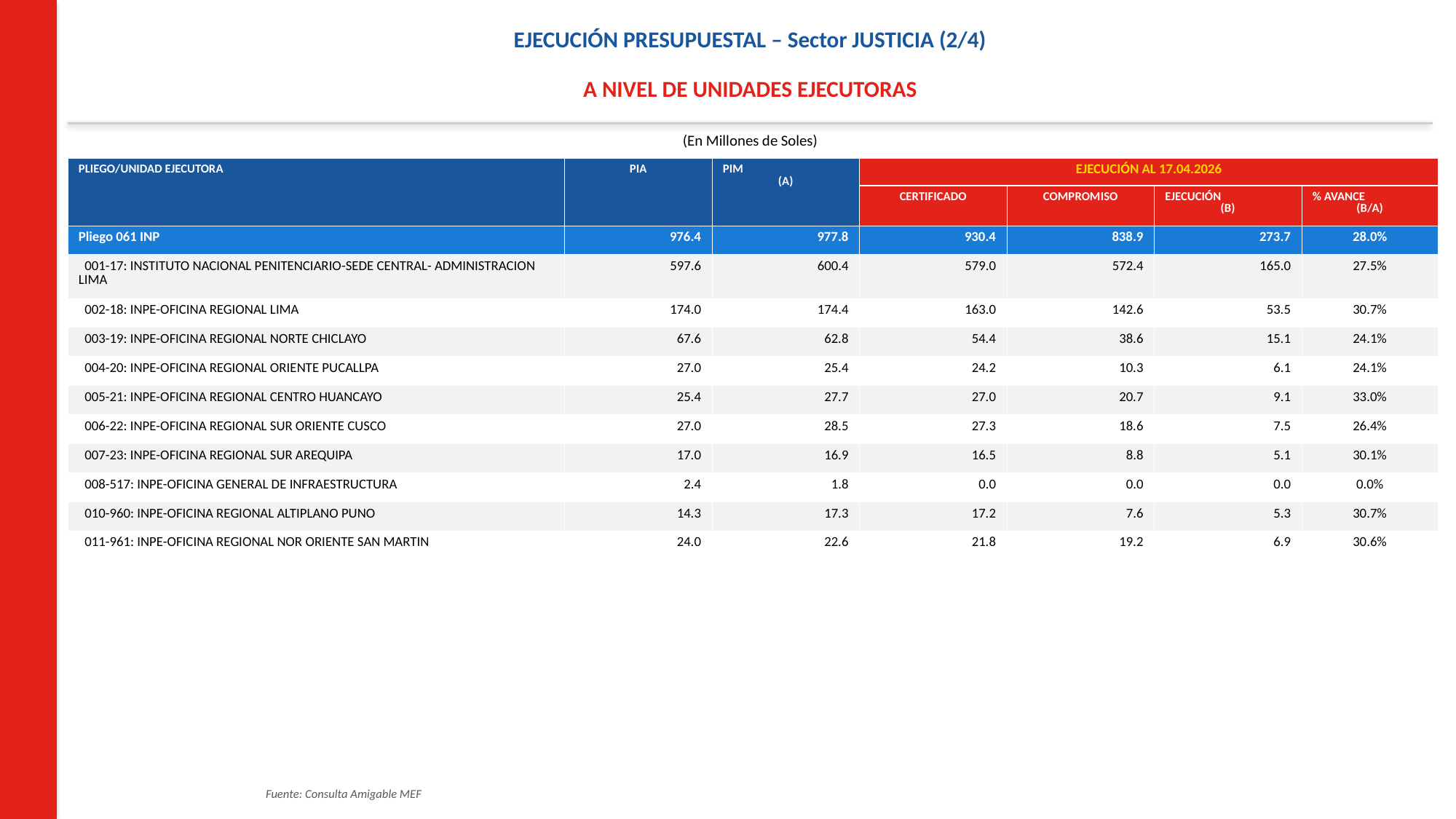

EJECUCIÓN PRESUPUESTAL – Sector JUSTICIA (2/4)
A NIVEL DE UNIDADES EJECUTORAS

(En Millones de Soles)
| PLIEGO/UNIDAD EJECUTORA | PIA | PIM (A) | EJECUCIÓN AL 17.04.2026 |  |  |  |
| --- | --- | --- | --- | --- | --- | --- |
|  |  |  | CERTIFICADO | COMPROMISO | EJECUCIÓN (B) | % AVANCE (B/A) |
| Pliego 061 INP | 976.4 | 977.8 | 930.4 | 838.9 | 273.7 | 28.0% |
| 001-17: INSTITUTO NACIONAL PENITENCIARIO-SEDE CENTRAL- ADMINISTRACION LIMA | 597.6 | 600.4 | 579.0 | 572.4 | 165.0 | 27.5% |
| 002-18: INPE-OFICINA REGIONAL LIMA | 174.0 | 174.4 | 163.0 | 142.6 | 53.5 | 30.7% |
| 003-19: INPE-OFICINA REGIONAL NORTE CHICLAYO | 67.6 | 62.8 | 54.4 | 38.6 | 15.1 | 24.1% |
| 004-20: INPE-OFICINA REGIONAL ORIENTE PUCALLPA | 27.0 | 25.4 | 24.2 | 10.3 | 6.1 | 24.1% |
| 005-21: INPE-OFICINA REGIONAL CENTRO HUANCAYO | 25.4 | 27.7 | 27.0 | 20.7 | 9.1 | 33.0% |
| 006-22: INPE-OFICINA REGIONAL SUR ORIENTE CUSCO | 27.0 | 28.5 | 27.3 | 18.6 | 7.5 | 26.4% |
| 007-23: INPE-OFICINA REGIONAL SUR AREQUIPA | 17.0 | 16.9 | 16.5 | 8.8 | 5.1 | 30.1% |
| 008-517: INPE-OFICINA GENERAL DE INFRAESTRUCTURA | 2.4 | 1.8 | 0.0 | 0.0 | 0.0 | 0.0% |
| 010-960: INPE-OFICINA REGIONAL ALTIPLANO PUNO | 14.3 | 17.3 | 17.2 | 7.6 | 5.3 | 30.7% |
| 011-961: INPE-OFICINA REGIONAL NOR ORIENTE SAN MARTIN | 24.0 | 22.6 | 21.8 | 19.2 | 6.9 | 30.6% |
Fuente: Consulta Amigable MEF